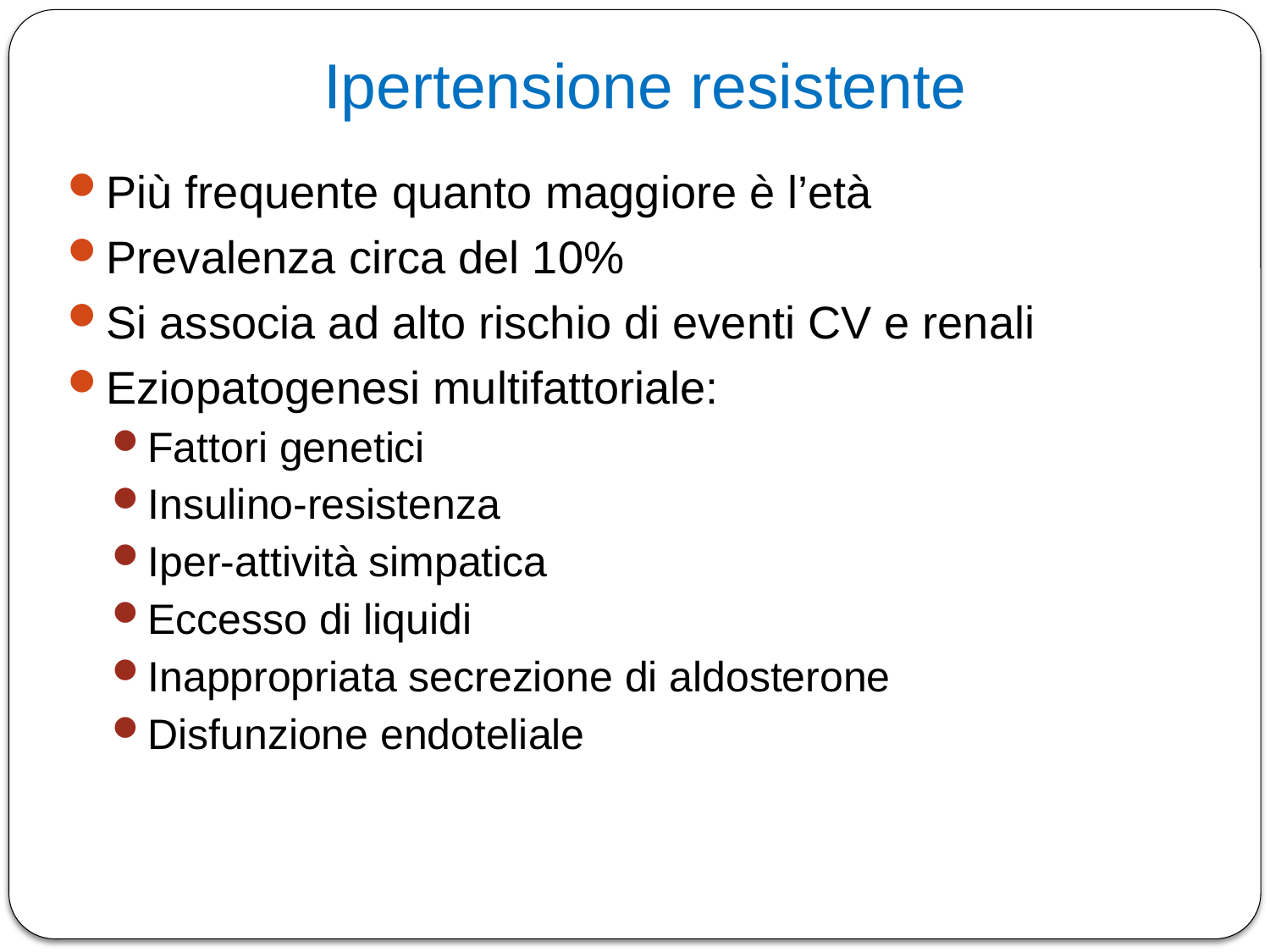

# Ipertensione resistente
Più frequente quanto maggiore è l’età
Prevalenza circa del 10%
Si associa ad alto rischio di eventi CV e renali
Eziopatogenesi multifattoriale:
Fattori genetici
Insulino-resistenza
Iper-attività simpatica
Eccesso di liquidi
Inappropriata secrezione di aldosterone
Disfunzione endoteliale